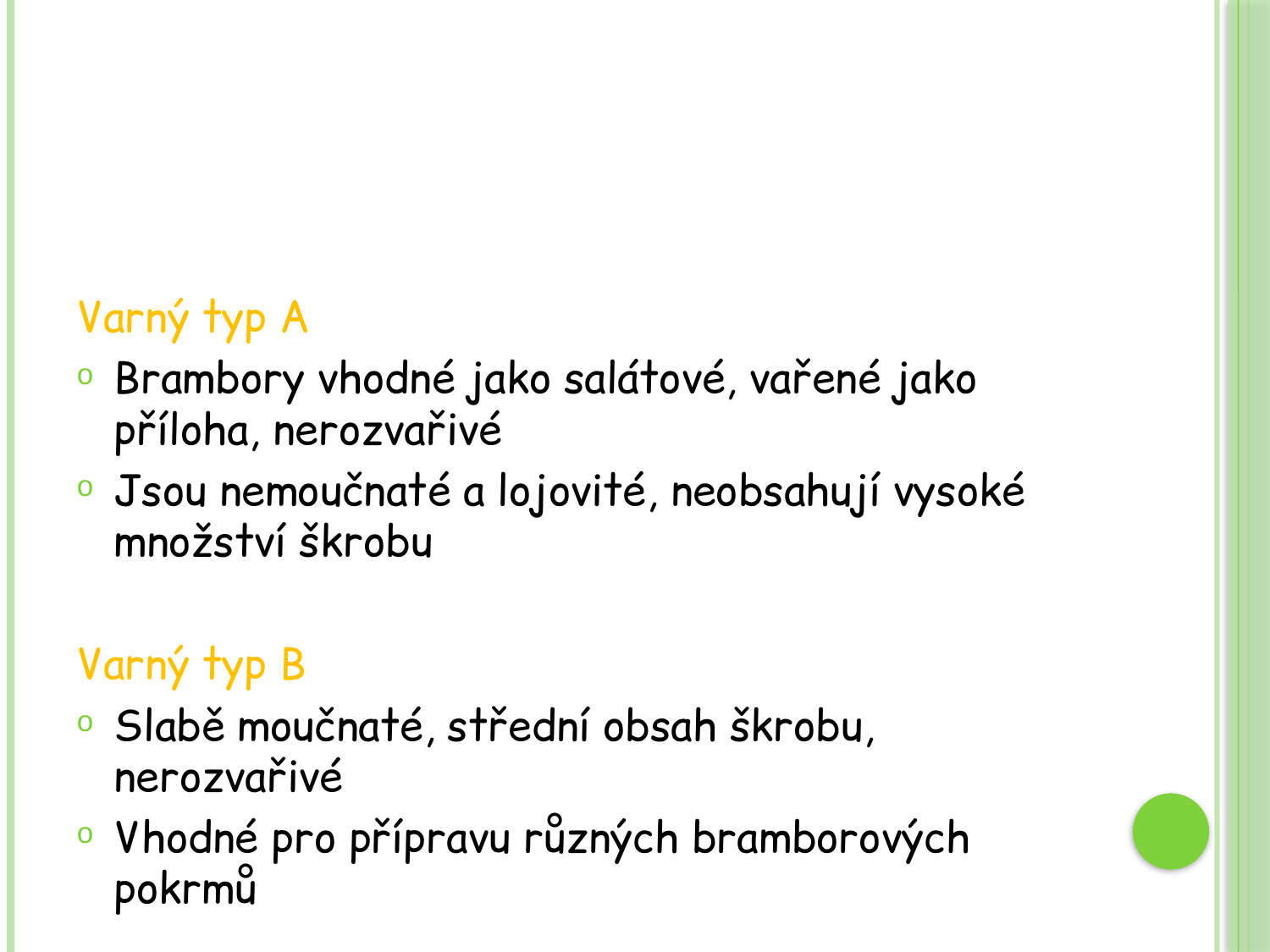

#

Varný typ A
Brambory vhodné jako salátové, vařené jako příloha, nerozvařivé
Jsou nemoučnaté a lojovité, neobsahují vysoké množství škrobu

Varný typ B
Slabě moučnaté, střední obsah škrobu, nerozvařivé
Vhodné pro přípravu různých bramborových pokrmů